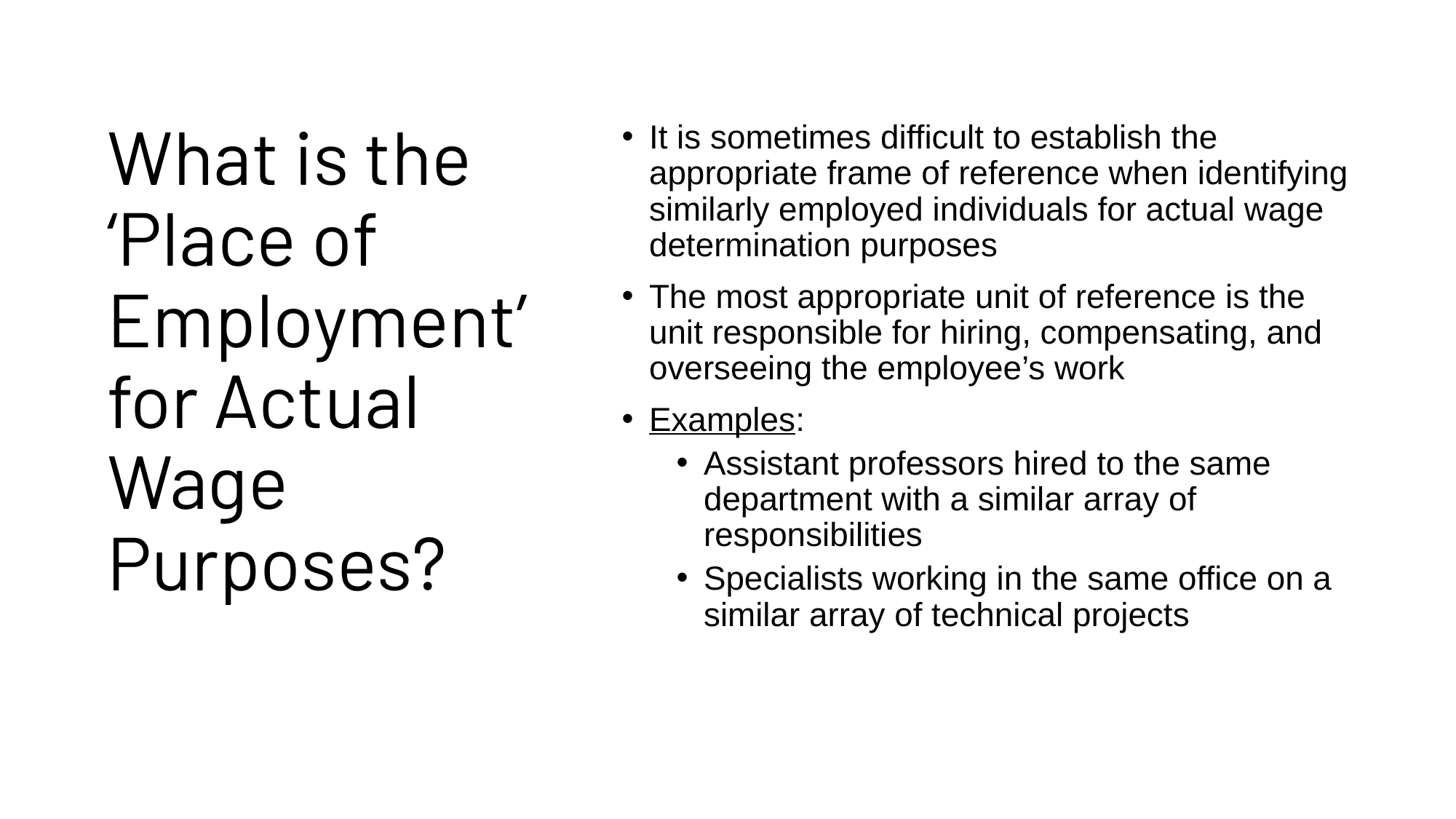

# What is the ‘Place of Employment’ for Actual Wage Purposes?
It is sometimes difficult to establish the appropriate frame of reference when identifying similarly employed individuals for actual wage determination purposes
The most appropriate unit of reference is the unit responsible for hiring, compensating, and overseeing the employee’s work
Examples:
Assistant professors hired to the same department with a similar array of responsibilities
Specialists working in the same office on a similar array of technical projects